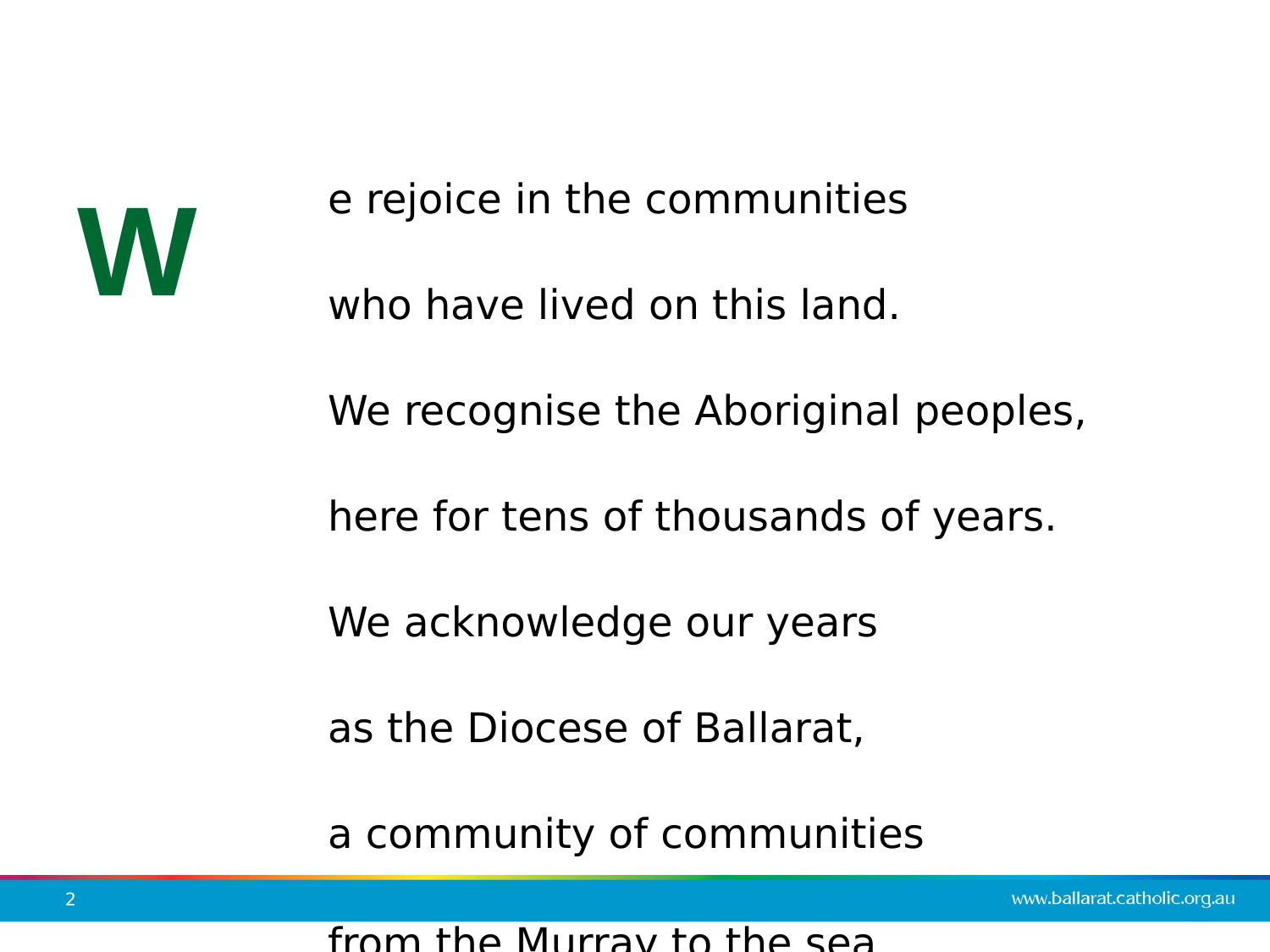

e rejoice in the communities
who have lived on this land.
We recognise the Aboriginal peoples,
here for tens of thousands of years.
We acknowledge our years
as the Diocese of Ballarat,
a community of communities
from the Murray to the sea.
W

2